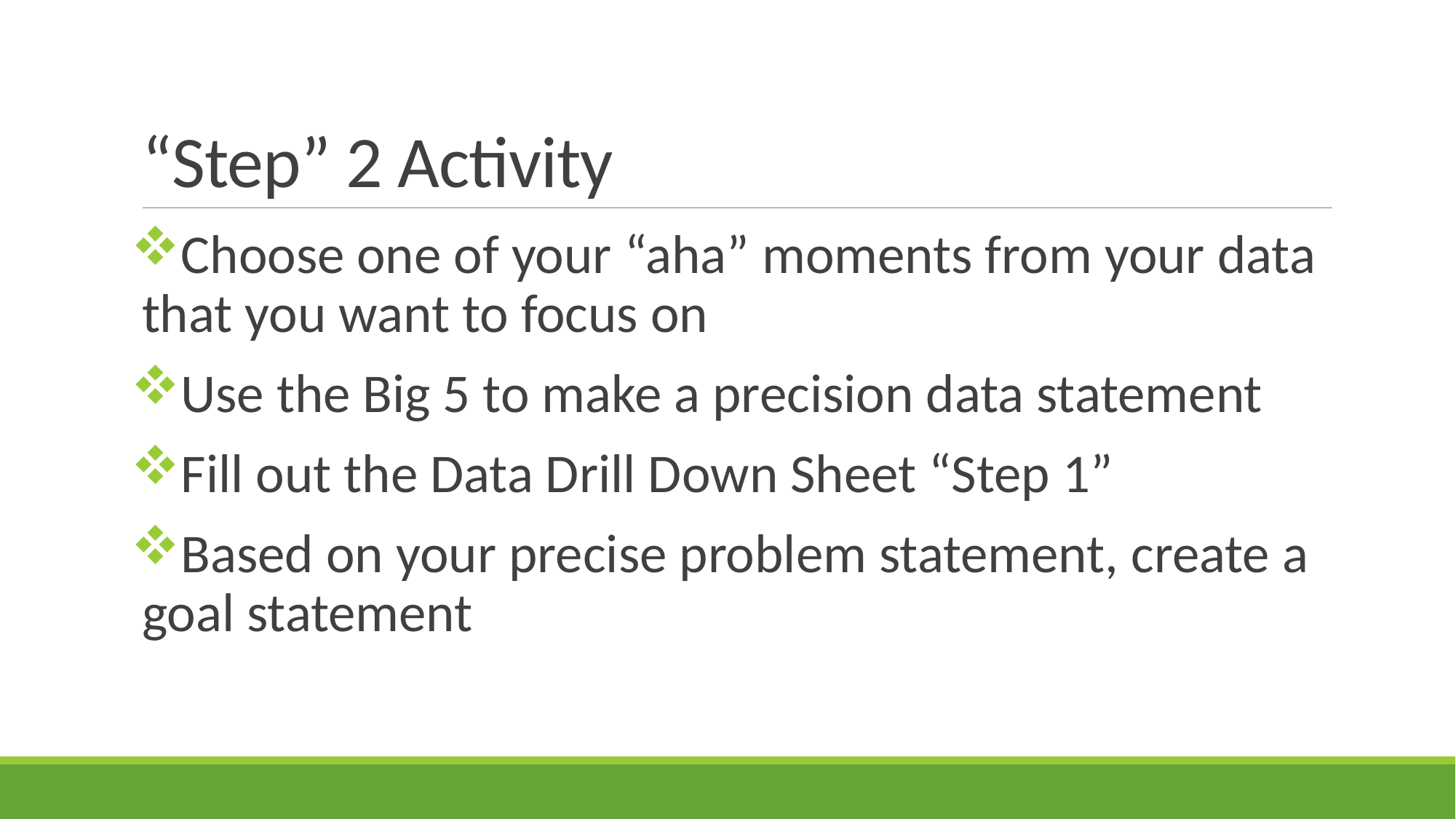

# “Step” 2 Activity
Choose one of your “aha” moments from your data that you want to focus on
Use the Big 5 to make a precision data statement
Fill out the Data Drill Down Sheet “Step 1”
Based on your precise problem statement, create a goal statement